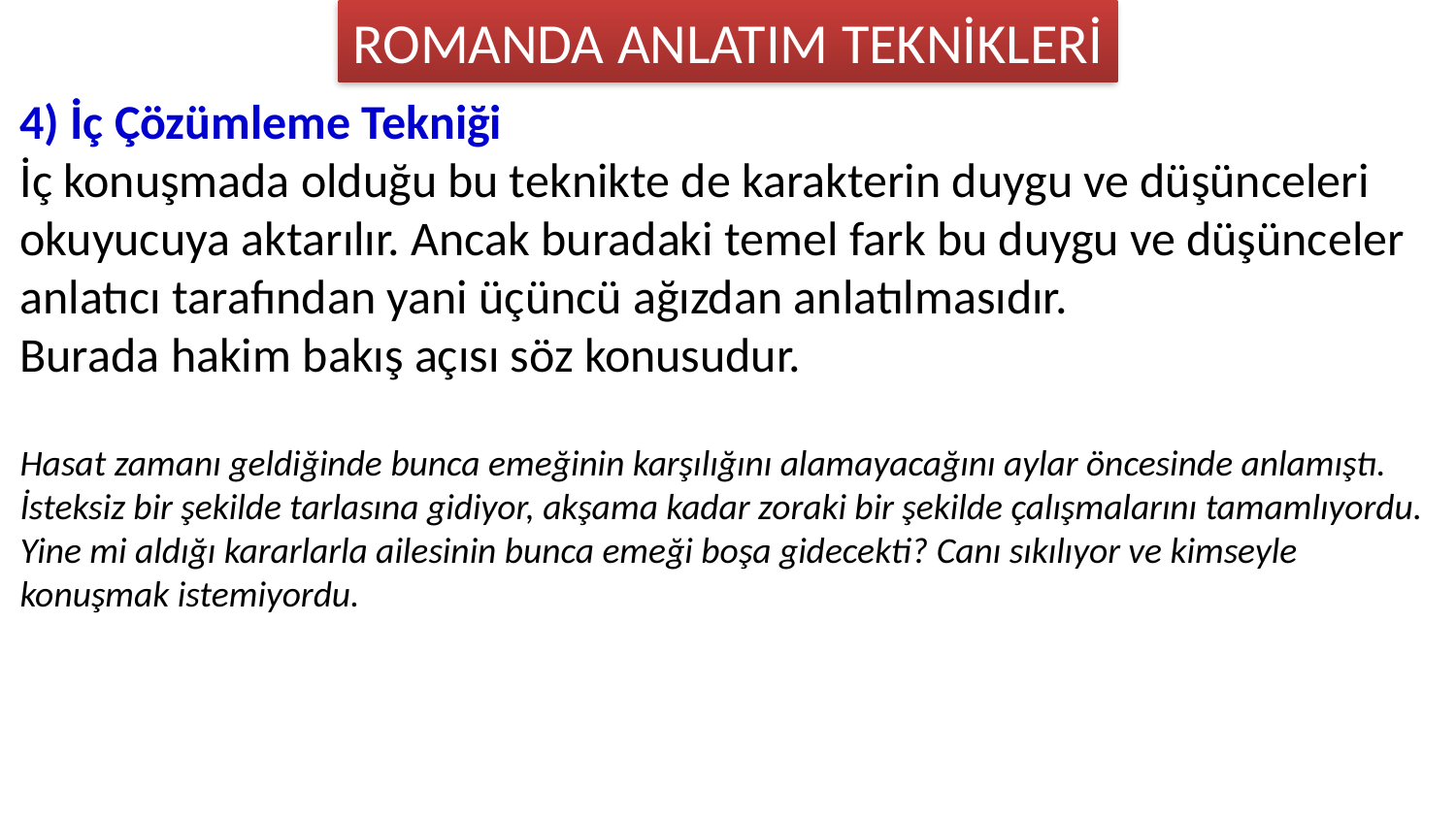

ROMANDA ANLATIM TEKNİKLERİ
4) İç Çözümleme Tekniği
İç konuşmada olduğu bu teknikte de karakterin duygu ve düşünceleri okuyucuya aktarılır. Ancak buradaki temel fark bu duygu ve düşünceler anlatıcı tarafından yani üçüncü ağızdan anlatılmasıdır.
Burada hakim bakış açısı söz konusudur.

Hasat zamanı geldiğinde bunca emeğinin karşılığını alamayacağını aylar öncesinde anlamıştı. İsteksiz bir şekilde tarlasına gidiyor, akşama kadar zoraki bir şekilde çalışmalarını tamamlıyordu. Yine mi aldığı kararlarla ailesinin bunca emeği boşa gidecekti? Canı sıkılıyor ve kimseyle konuşmak istemiyordu.